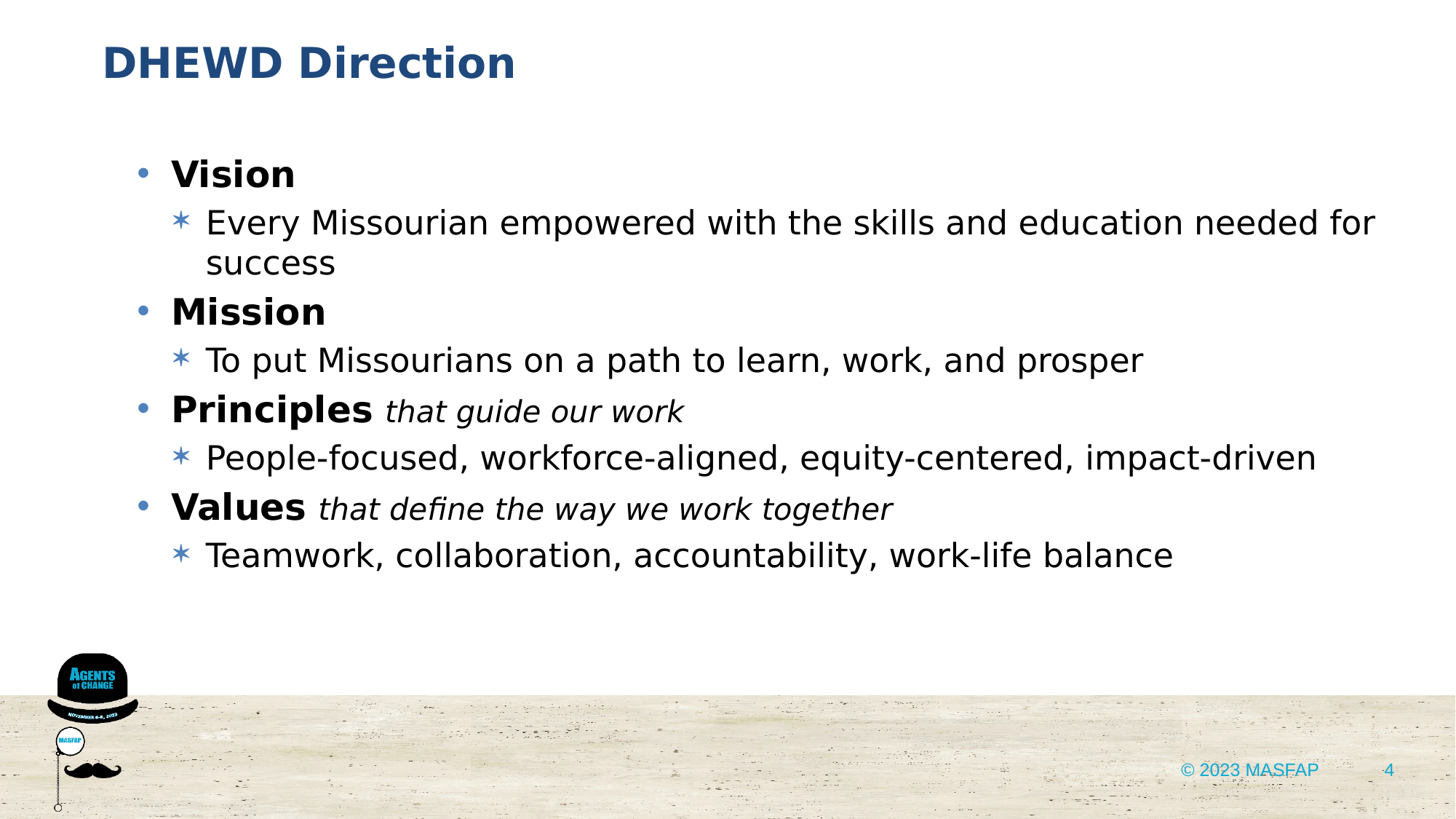

DHEWD Direction
Vision
Every Missourian empowered with the skills and education needed for success
Mission
To put Missourians on a path to learn, work, and prosper
Principles that guide our work
People-focused, workforce-aligned, equity-centered, impact-driven
Values that define the way we work together
Teamwork, collaboration, accountability, work-life balance
4
© 2023 MASFAP